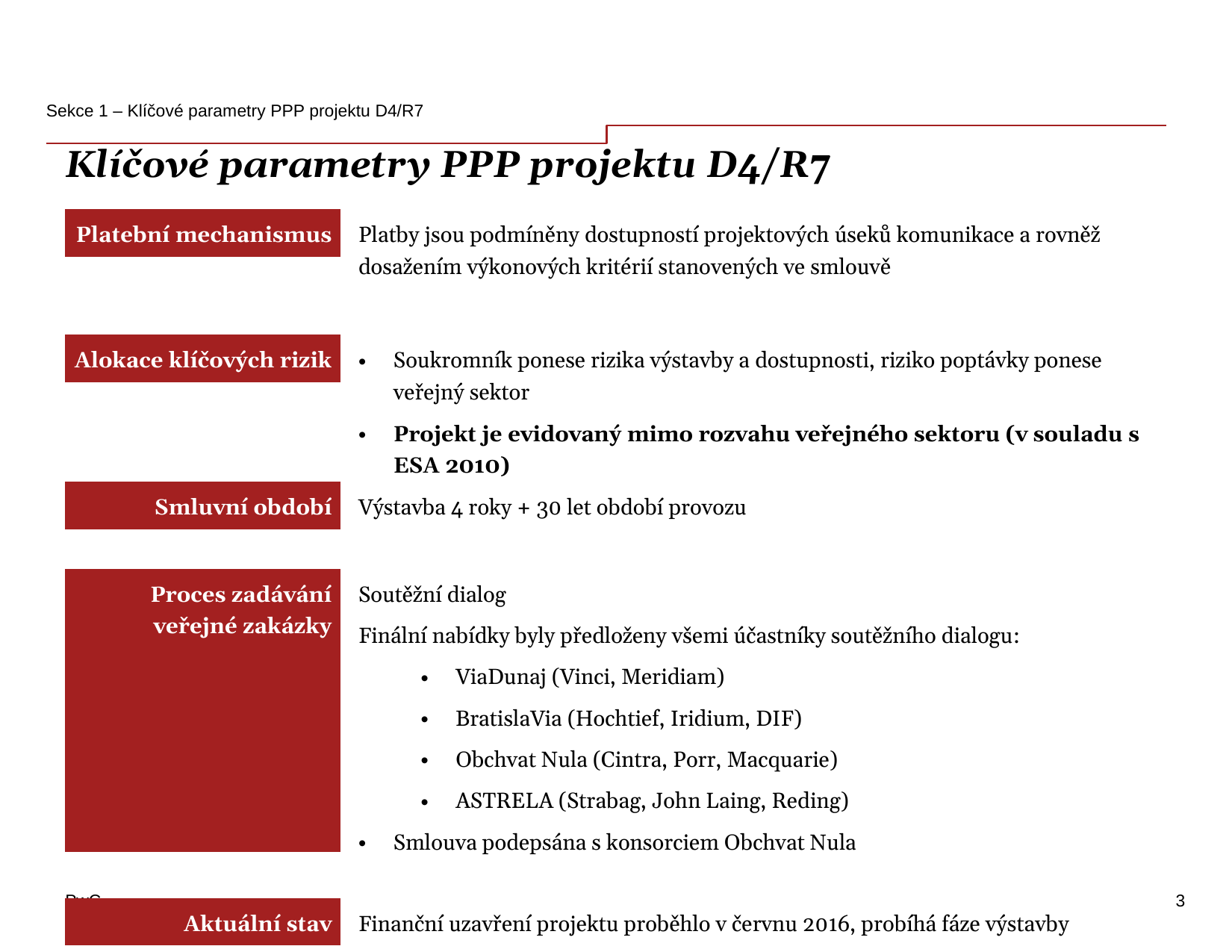

Sekce 1 – Klíčové parametry PPP projektu D4/R7
# Klíčové parametry PPP projektu D4/R7
| Platební mechanismus | Platby jsou podmíněny dostupností projektových úseků komunikace a rovněž dosažením výkonových kritérií stanovených ve smlouvě |
| --- | --- |
|  |  |
| Alokace klíčových rizik | Soukromník ponese rizika výstavby a dostupnosti, riziko poptávky ponese veřejný sektor Projekt je evidovaný mimo rozvahu veřejného sektoru (v souladu s ESA 2010) |
|  |  |
| Smluvní období | Výstavba 4 roky + 30 let období provozu |
|  |  |
| Proces zadávání veřejné zakázky | Soutěžní dialog Finální nabídky byly předloženy všemi účastníky soutěžního dialogu: ViaDunaj (Vinci, Meridiam) BratislaVia (Hochtief, Iridium, DIF) Obchvat Nula (Cintra, Porr, Macquarie) ASTRELA (Strabag, John Laing, Reding) Smlouva podepsána s konsorciem Obchvat Nula |
|  |  |
| Aktuální stav | Finanční uzavření projektu proběhlo v červnu 2016, probíhá fáze výstavby |
3